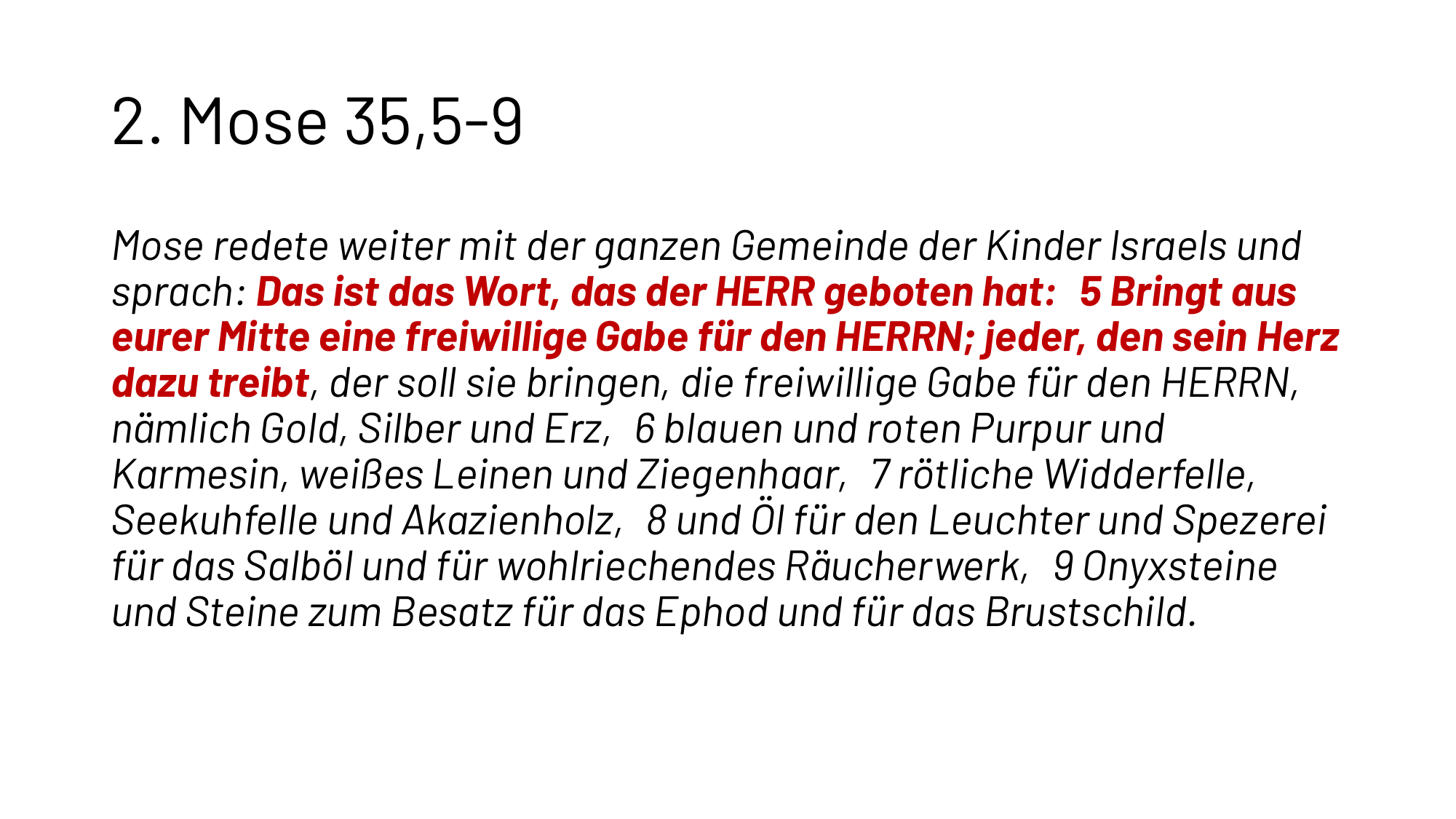

# 2. Mose 35,5-9
Mose redete weiter mit der ganzen Gemeinde der Kinder Israels und sprach: Das ist das Wort, das der HERR geboten hat: 5 Bringt aus eurer Mitte eine freiwillige Gabe für den HERRN; jeder, den sein Herz dazu treibt, der soll sie bringen, die freiwillige Gabe für den HERRN, nämlich Gold, Silber und Erz, 6 blauen und roten Purpur und Karmesin, weißes Leinen und Ziegenhaar, 7 rötliche Widderfelle, Seekuhfelle und Akazienholz, 8 und Öl für den Leuchter und Spezerei für das Salböl und für wohlriechendes Räucherwerk, 9 Onyxsteine und Steine zum Besatz für das Ephod und für das Brustschild.